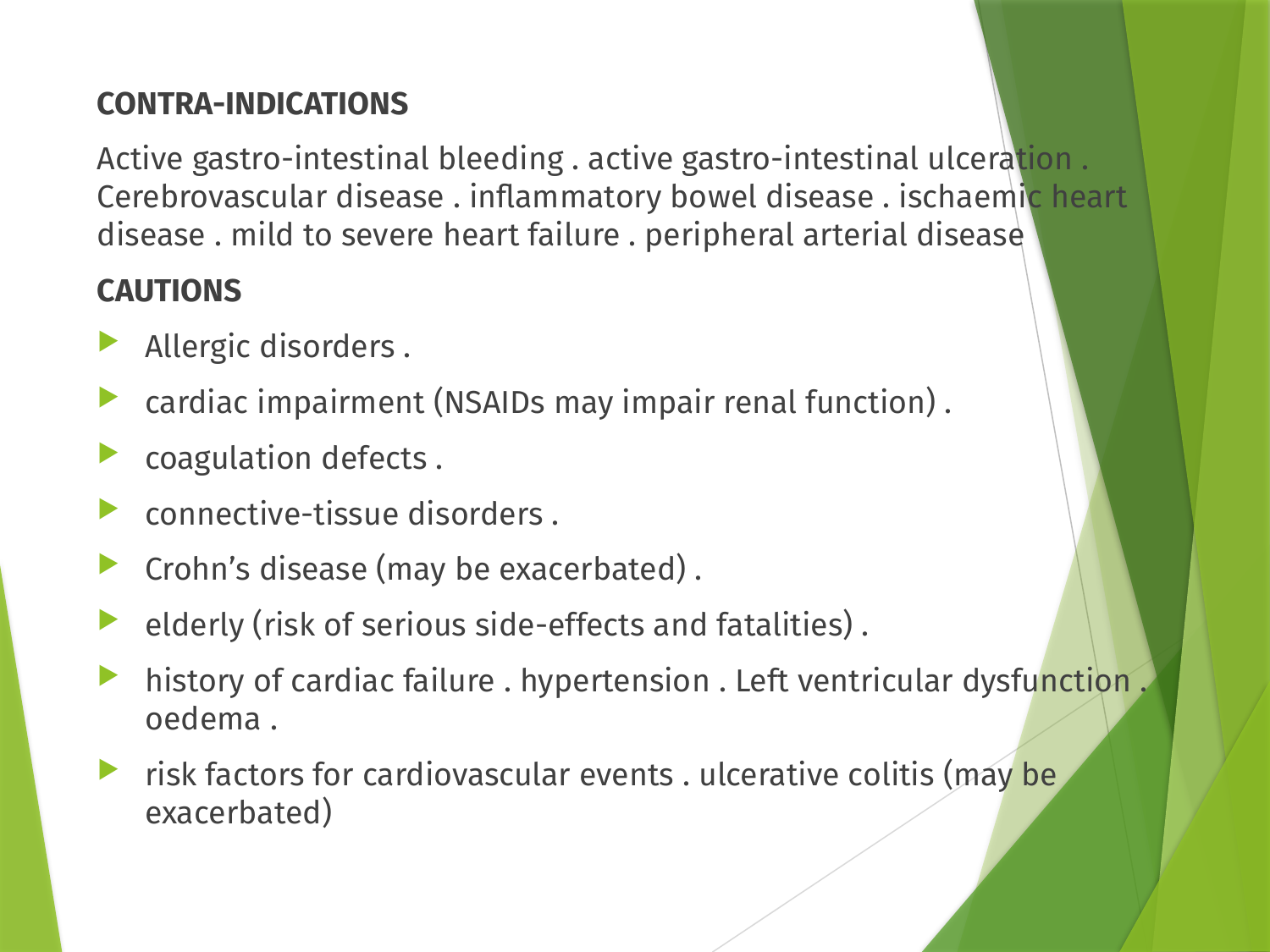

CONTRA-INDICATIONS
Active gastro-intestinal bleeding . active gastro-intestinal ulceration . Cerebrovascular disease . inflammatory bowel disease . ischaemic heart disease . mild to severe heart failure . peripheral arterial disease
CAUTIONS
Allergic disorders .
cardiac impairment (NSAIDs may impair renal function) .
coagulation defects .
connective-tissue disorders .
Crohn’s disease (may be exacerbated) .
elderly (risk of serious side-effects and fatalities) .
history of cardiac failure . hypertension . Left ventricular dysfunction . oedema .
risk factors for cardiovascular events . ulcerative colitis (may be exacerbated)